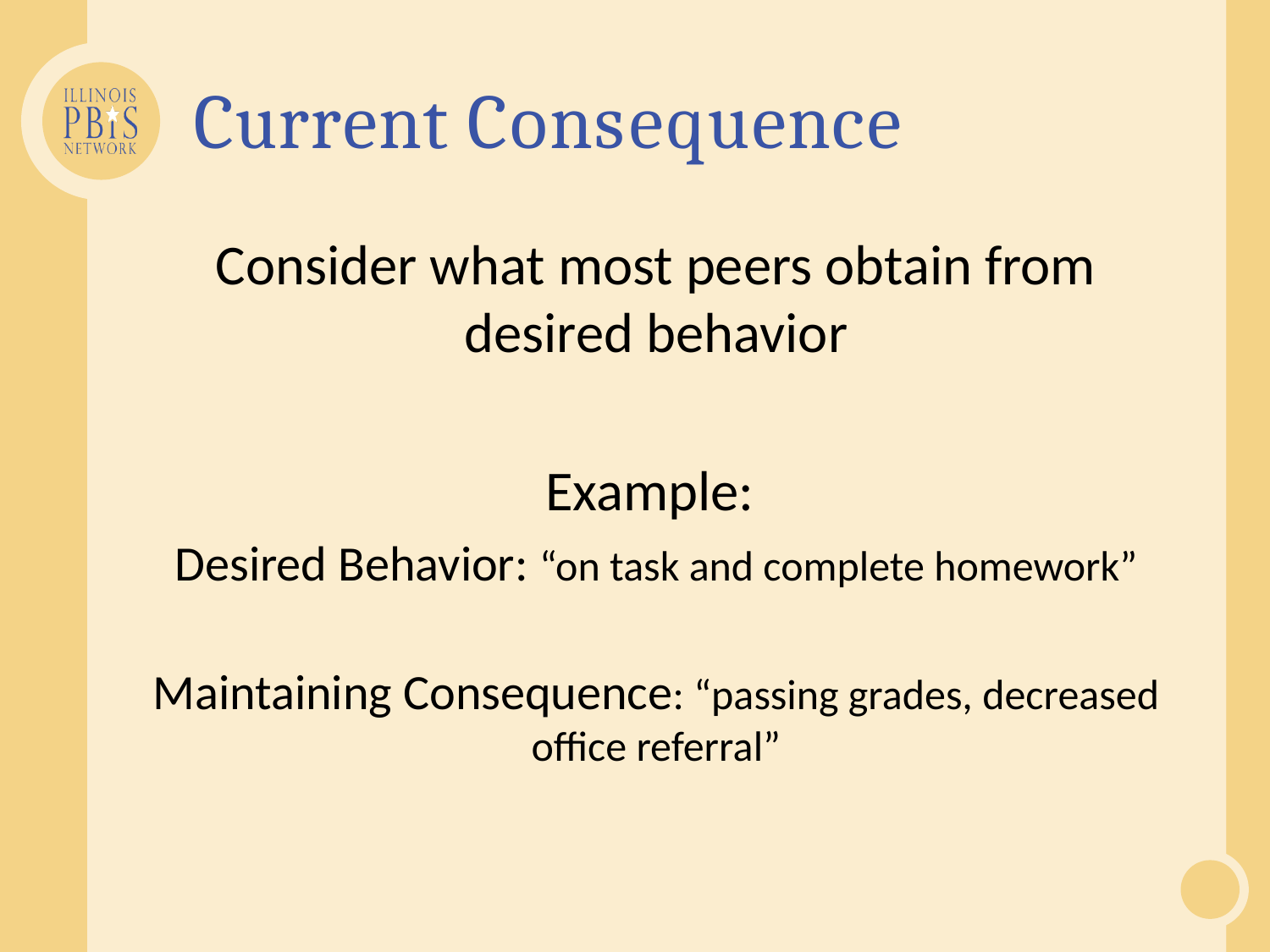

# Current Consequence
Consider what most peers obtain from desired behavior

Example:
Desired Behavior: “on task and complete homework”

Maintaining Consequence: “passing grades, decreased office referral”